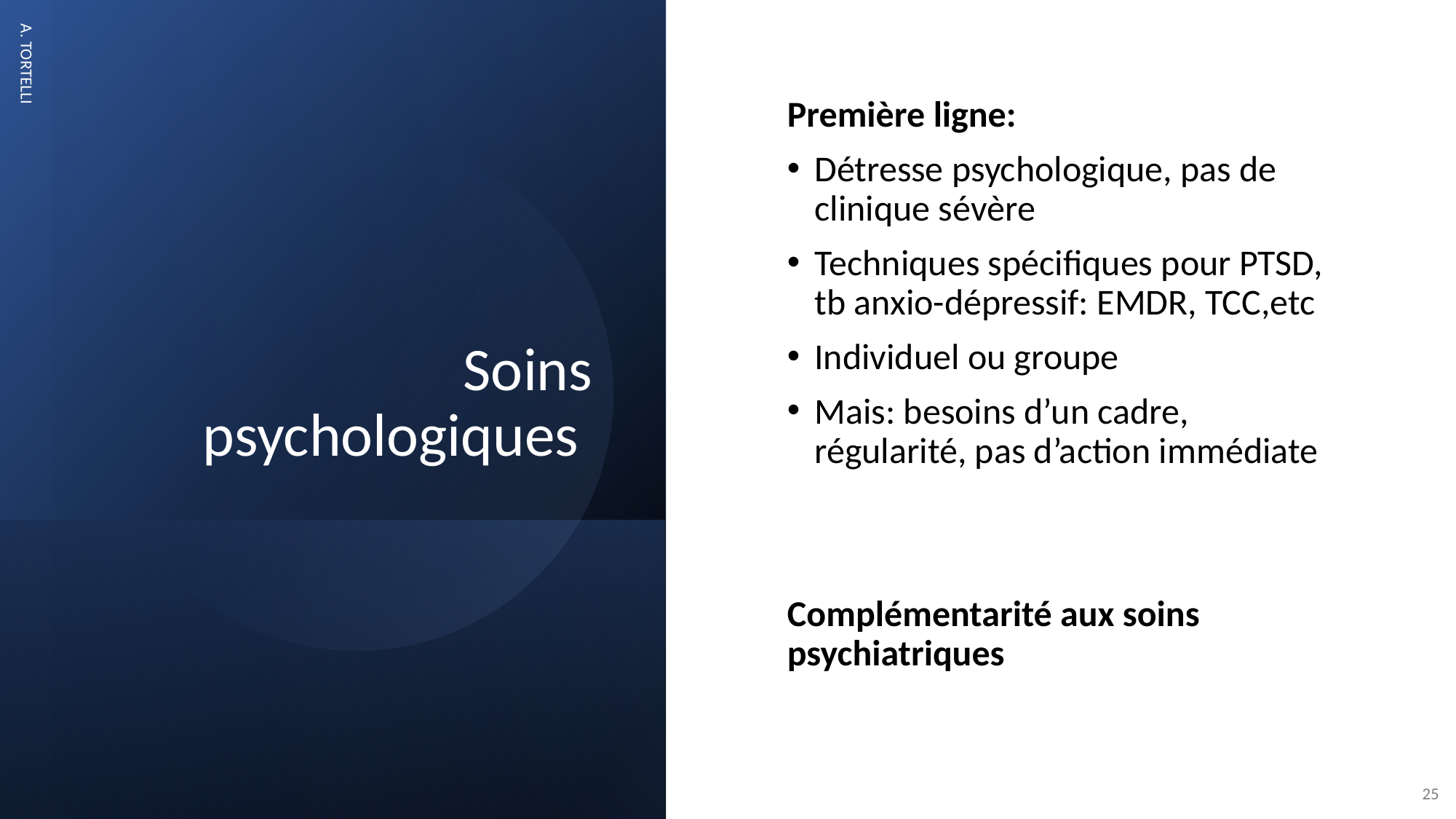

# Soins psychologiques

Première ligne:
Détresse psychologique, pas de clinique sévère
Techniques spécifiques pour PTSD, tb anxio-dépressif: EMDR, TCC,etc
Individuel ou groupe
Mais: besoins d’un cadre, régularité, pas d’action immédiate

Complémentarité aux soins psychiatriques

A. TORTELLI

25